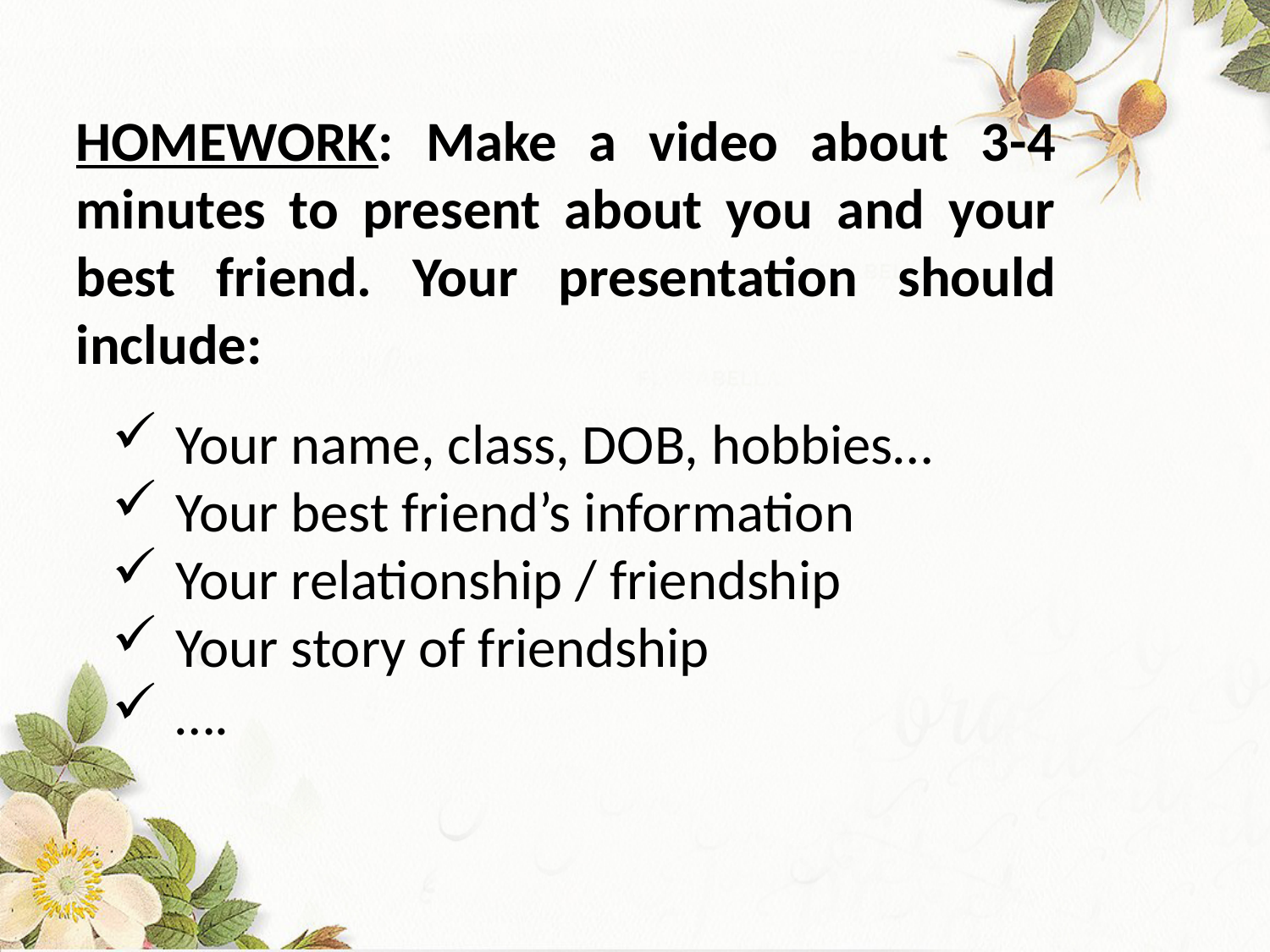

HOMEWORK: Make a video about 3-4 minutes to present about you and your best friend. Your presentation should include:
Your name, class, DOB, hobbies…
Your best friend’s information
Your relationship / friendship
Your story of friendship
….